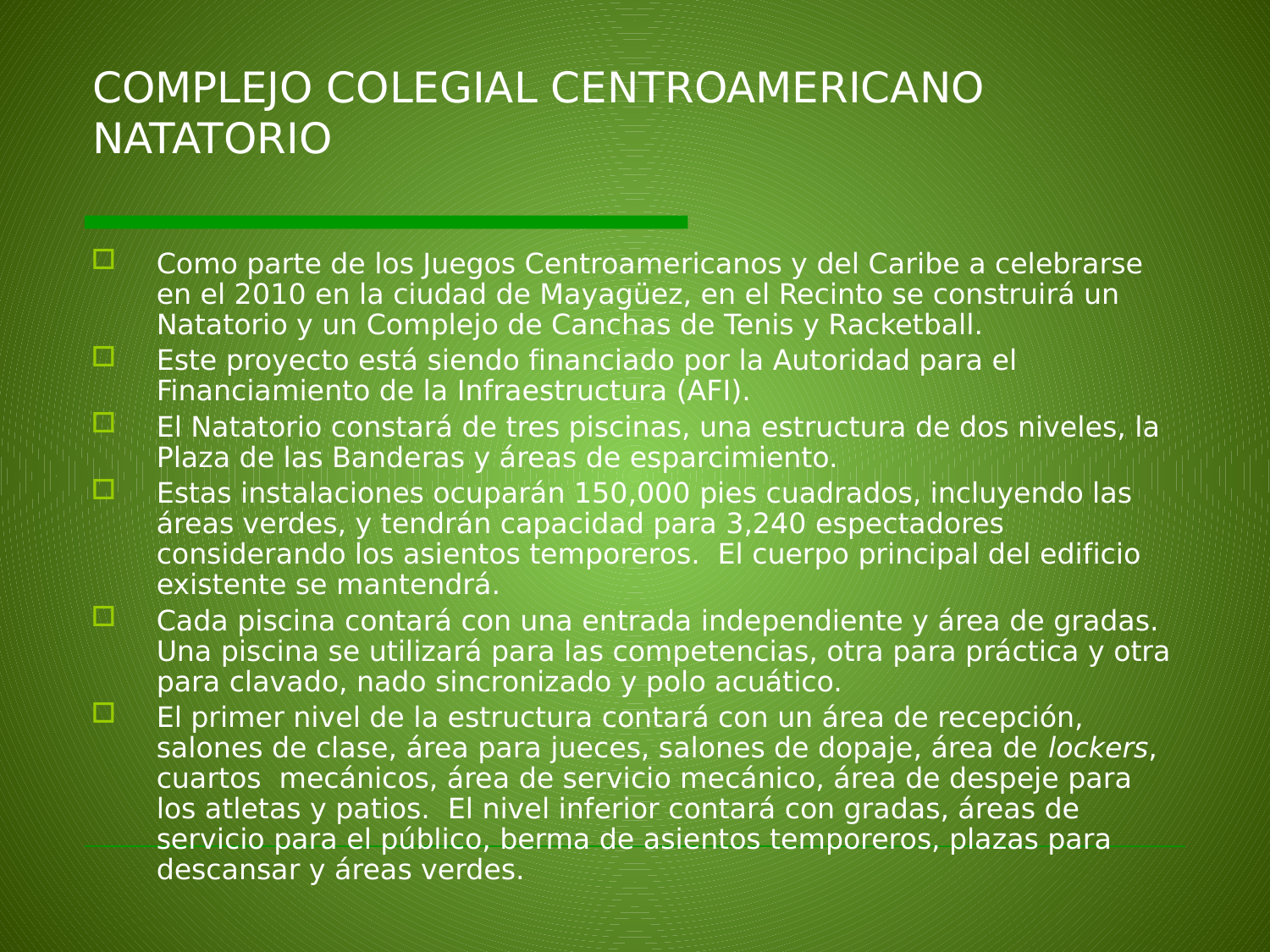

# COMPLEJO COLEGIAL CENTROAMERICANO NATATORIO
Como parte de los Juegos Centroamericanos y del Caribe a celebrarse en el 2010 en la ciudad de Mayagüez, en el Recinto se construirá un Natatorio y un Complejo de Canchas de Tenis y Racketball.
Este proyecto está siendo financiado por la Autoridad para el Financiamiento de la Infraestructura (AFI).
El Natatorio constará de tres piscinas, una estructura de dos niveles, la Plaza de las Banderas y áreas de esparcimiento.
Estas instalaciones ocuparán 150,000 pies cuadrados, incluyendo las áreas verdes, y tendrán capacidad para 3,240 espectadores considerando los asientos temporeros.  El cuerpo principal del edificio existente se mantendrá.
Cada piscina contará con una entrada independiente y área de gradas.  Una piscina se utilizará para las competencias, otra para práctica y otra para clavado, nado sincronizado y polo acuático.
El primer nivel de la estructura contará con un área de recepción, salones de clase, área para jueces, salones de dopaje, área de lockers, cuartos  mecánicos, área de servicio mecánico, área de despeje para los atletas y patios.  El nivel inferior contará con gradas, áreas de servicio para el público, berma de asientos temporeros, plazas para descansar y áreas verdes.